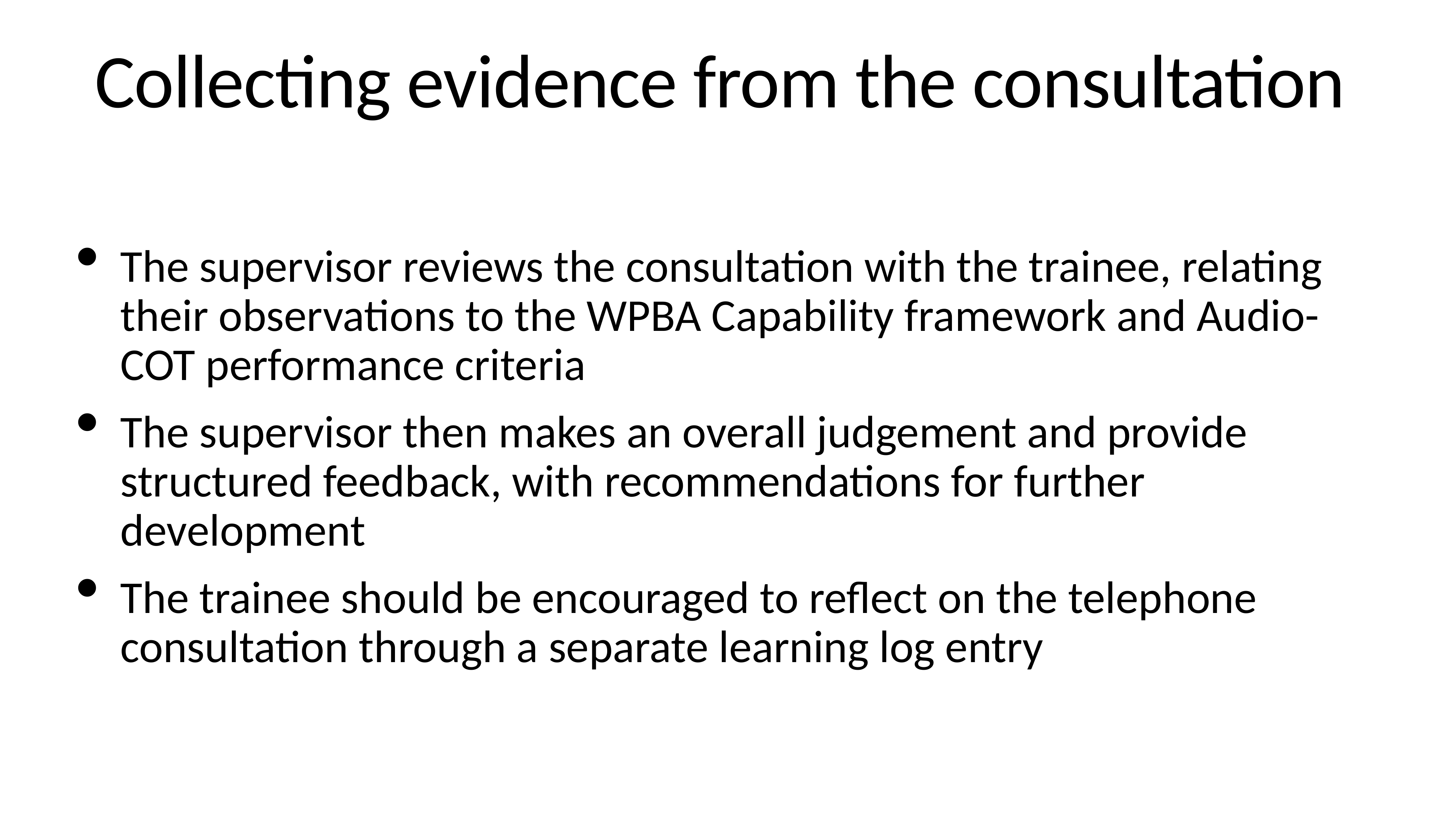

# Collecting evidence from the consultation
The supervisor reviews the consultation with the trainee, relating their observations to the WPBA Capability framework and Audio-COT performance criteria
The supervisor then makes an overall judgement and provide structured feedback, with recommendations for further development
The trainee should be encouraged to reflect on the telephone consultation through a separate learning log entry